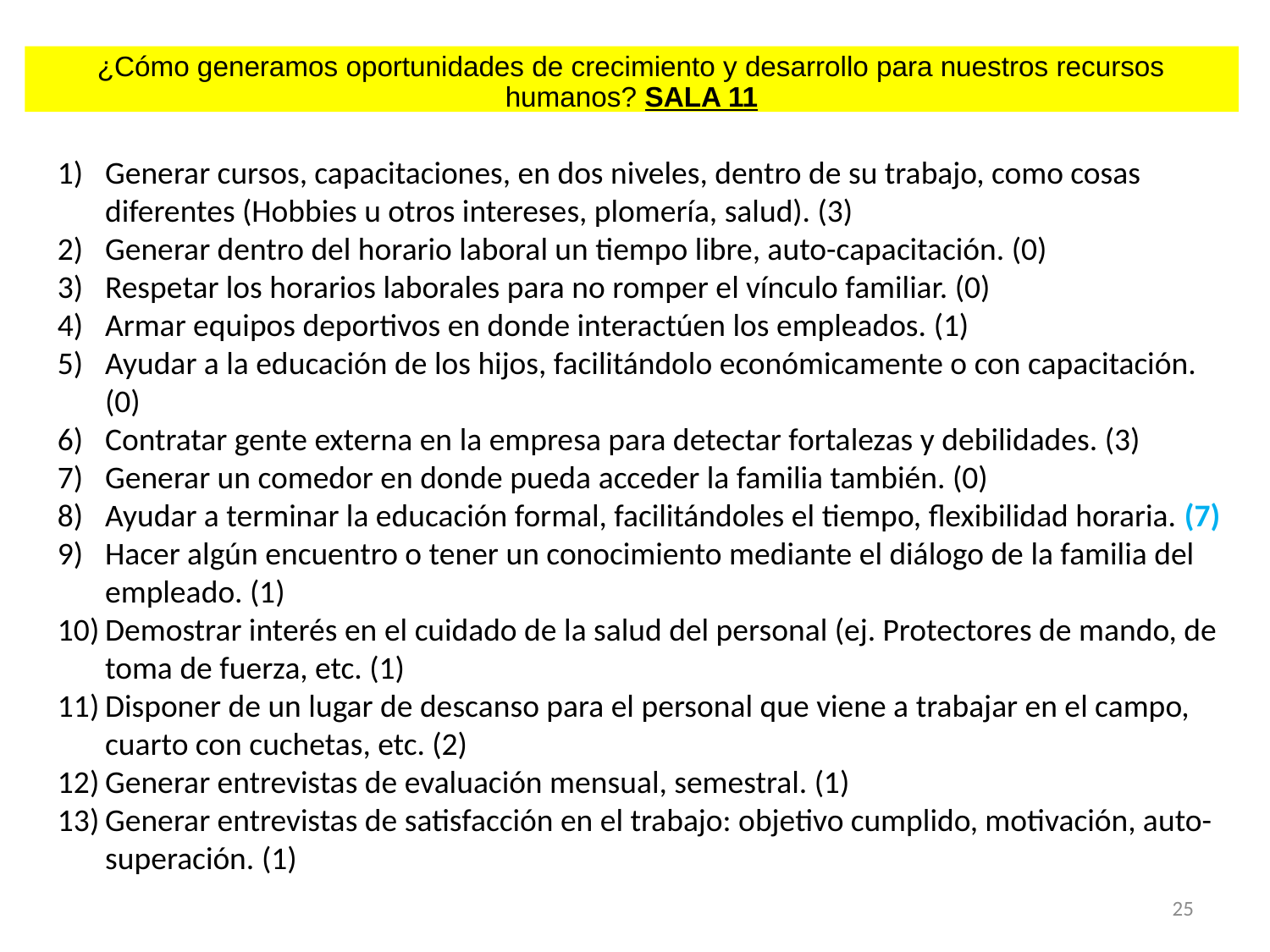

¿Cómo generamos oportunidades de crecimiento y desarrollo para nuestros recursos humanos? SALA 11
Generar cursos, capacitaciones, en dos niveles, dentro de su trabajo, como cosas diferentes (Hobbies u otros intereses, plomería, salud). (3)
Generar dentro del horario laboral un tiempo libre, auto-capacitación. (0)
Respetar los horarios laborales para no romper el vínculo familiar. (0)
Armar equipos deportivos en donde interactúen los empleados. (1)
Ayudar a la educación de los hijos, facilitándolo económicamente o con capacitación. (0)
Contratar gente externa en la empresa para detectar fortalezas y debilidades. (3)
Generar un comedor en donde pueda acceder la familia también. (0)
Ayudar a terminar la educación formal, facilitándoles el tiempo, flexibilidad horaria. (7)
Hacer algún encuentro o tener un conocimiento mediante el diálogo de la familia del empleado. (1)
Demostrar interés en el cuidado de la salud del personal (ej. Protectores de mando, de toma de fuerza, etc. (1)
Disponer de un lugar de descanso para el personal que viene a trabajar en el campo, cuarto con cuchetas, etc. (2)
Generar entrevistas de evaluación mensual, semestral. (1)
Generar entrevistas de satisfacción en el trabajo: objetivo cumplido, motivación, auto-superación. (1)
25